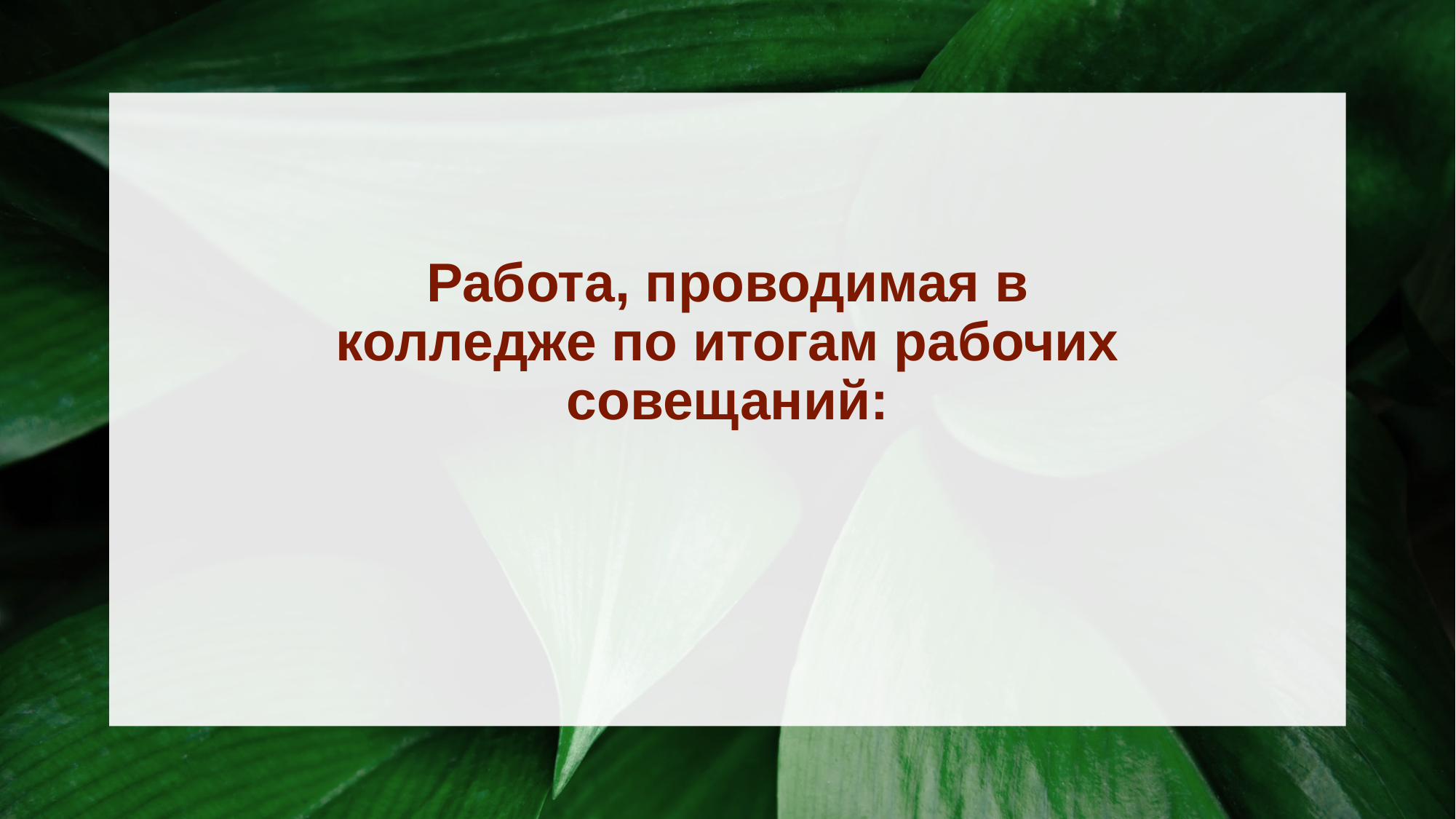

# Работа, проводимая в колледже по итогам рабочих совещаний: